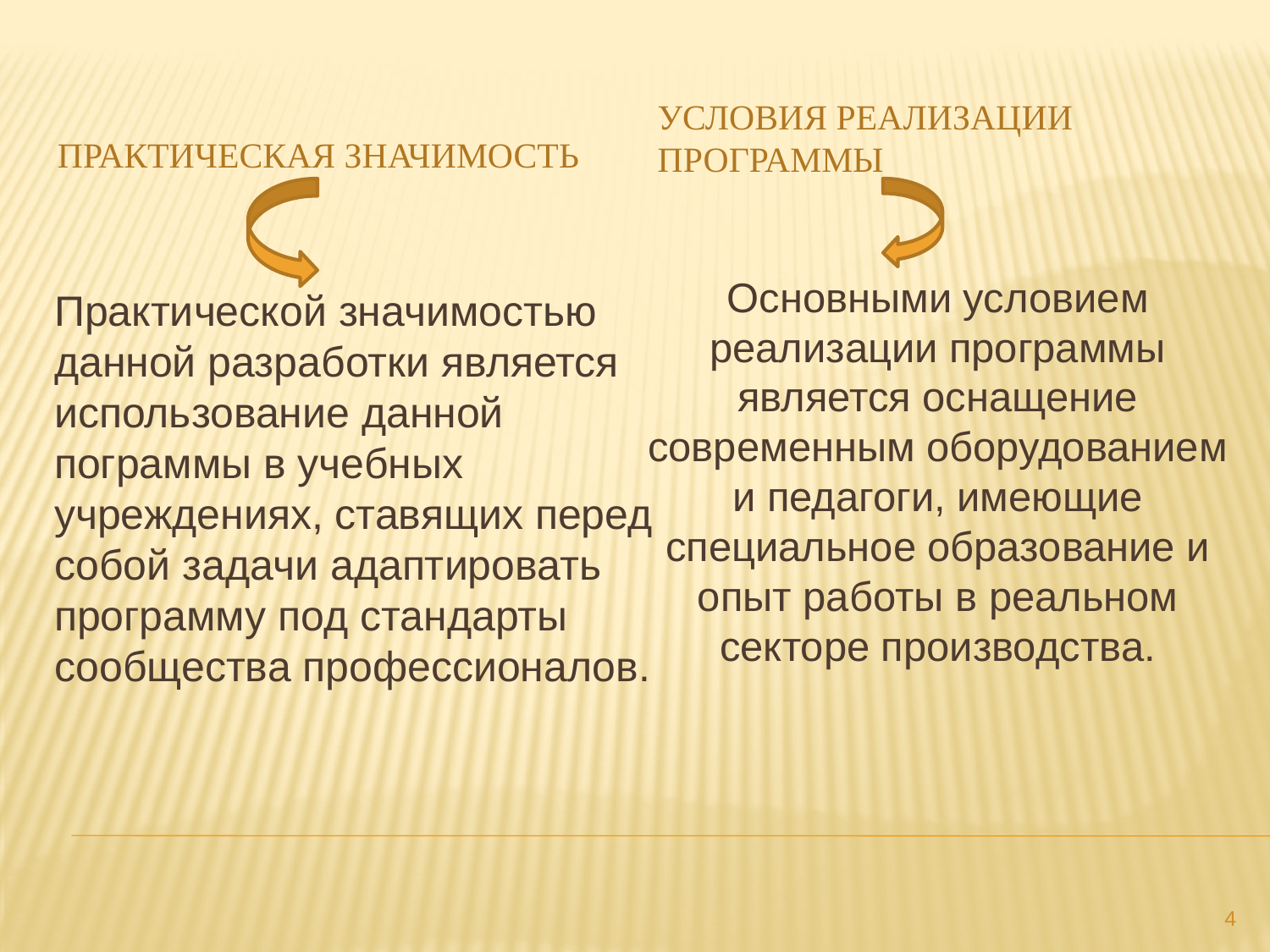

Практическая значимость
Условия реализации программы

Основными условием реализации программы является оснащение современным оборудованием и педагоги, имеющие специальное образование и опыт работы в реальном секторе производства.

Практической значимостью данной разработки является использование данной пограммы в учебных учреждениях, ставящих перед собой задачи адаптировать программу под стандарты сообщества профессионалов.

4